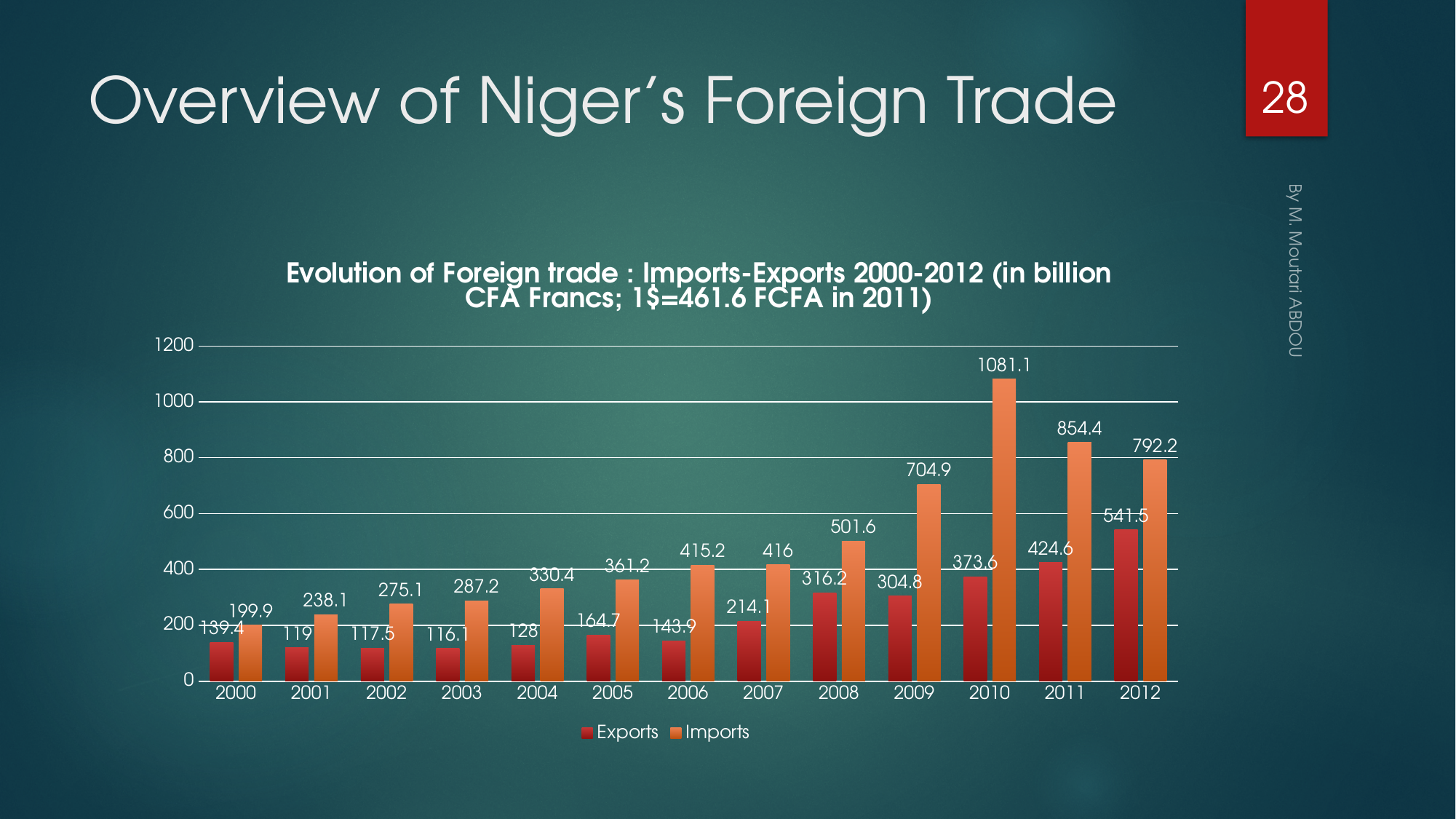

28
# Overview of Niger’s Foreign Trade

### Chart: Evolution of Foreign trade : Imports-Exports 2000-2012 (in billion CFA Francs; 1$=461.6 FCFA in 2011)

| Category | Exports | Imports |
|---|---|---|
| 2000 | 139.4 | 199.9 |
| 2001 | 119.0 | 238.1 |
| 2002 | 117.5 | 275.1 |
| 2003 | 116.1 | 287.2 |
| 2004 | 128.0 | 330.4 |
| 2005 | 164.7 | 361.2 |
| 2006 | 143.9 | 415.2 |
| 2007 | 214.1 | 416.0 |
| 2008 | 316.2 | 501.6 |
| 2009 | 304.8 | 704.9 |
| 2010 | 373.6 | 1081.1 |
| 2011 | 424.6 | 854.4 |
| 2012 | 541.5 | 792.2 |
By M. Moutari ABDOU